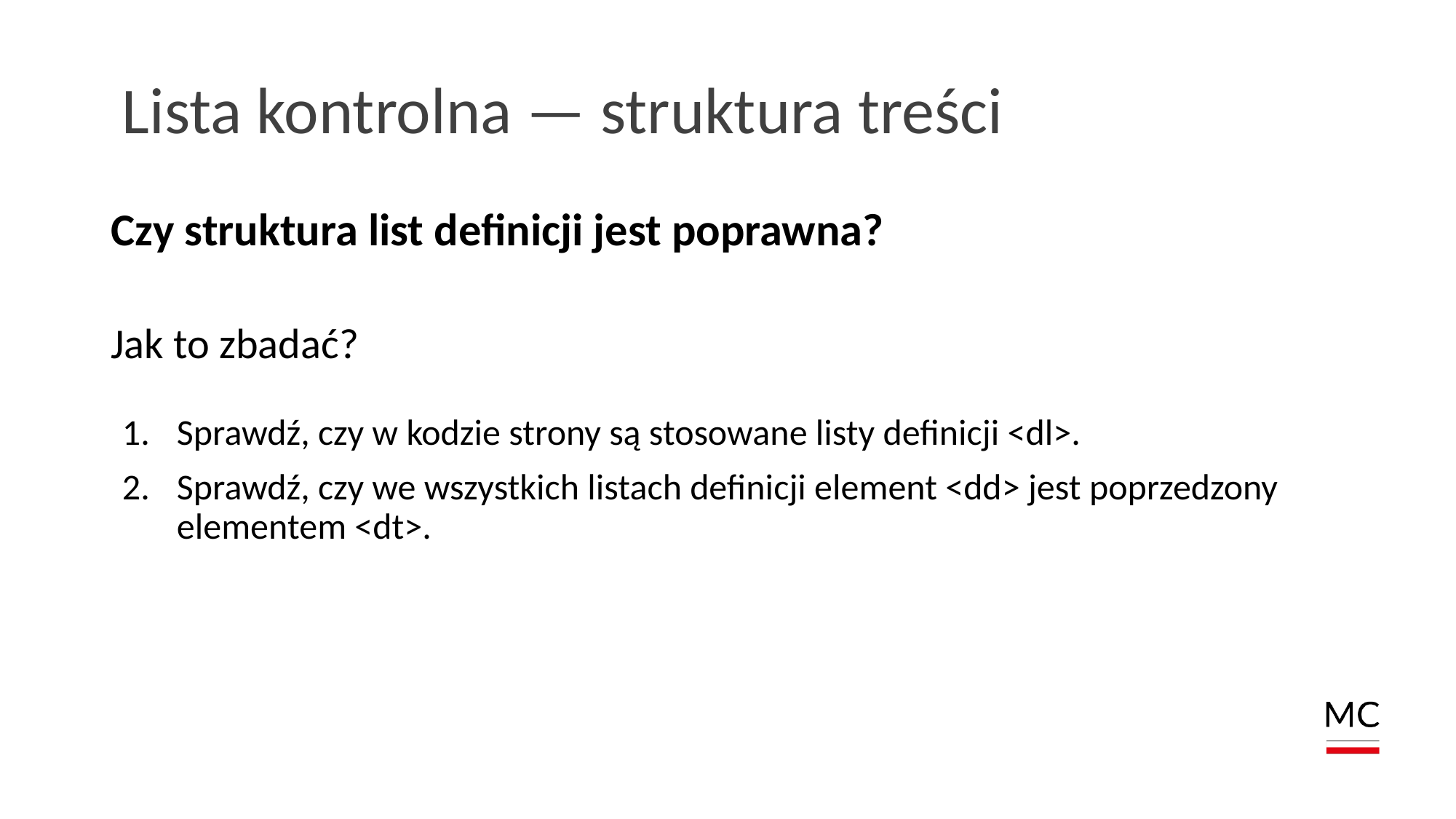

# Lista kontrolna — struktura treści
Czy struktura list definicji jest poprawna?
Jak to zbadać?
Sprawdź, czy w kodzie strony są stosowane listy definicji <dl>.
Sprawdź, czy we wszystkich listach definicji element <dd> jest poprzedzony elementem <dt>.